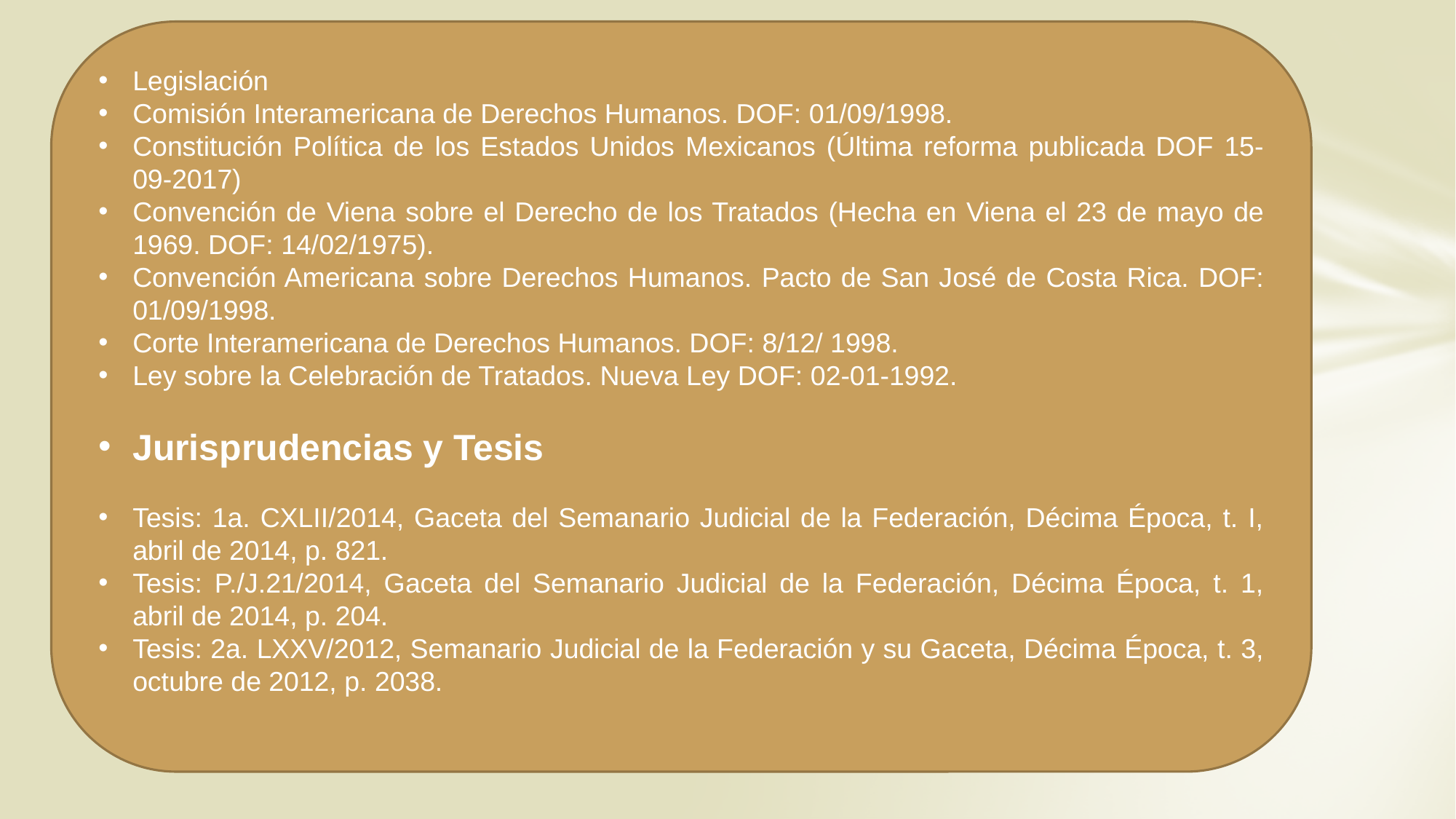

Legislación
Comisión Interamericana de Derechos Humanos. DOF: 01/09/1998.
Constitución Política de los Estados Unidos Mexicanos (Última reforma publicada DOF 15-09-2017)
Convención de Viena sobre el Derecho de los Tratados (Hecha en Viena el 23 de mayo de 1969. DOF: 14/02/1975).
Convención Americana sobre Derechos Humanos. Pacto de San José de Costa Rica. DOF: 01/09/1998.
Corte Interamericana de Derechos Humanos. DOF: 8/12/ 1998.
Ley sobre la Celebración de Tratados. Nueva Ley DOF: 02-01-1992.

Jurisprudencias y Tesis

Tesis: 1a. CXLII/2014, Gaceta del Semanario Judicial de la Federación, Décima Época, t. I, abril de 2014, p. 821.
Tesis: P./J.21/2014, Gaceta del Semanario Judicial de la Federación, Décima Época, t. 1, abril de 2014, p. 204.
Tesis: 2a. LXXV/2012, Semanario Judicial de la Federación y su Gaceta, Décima Época, t. 3, octubre de 2012, p. 2038.